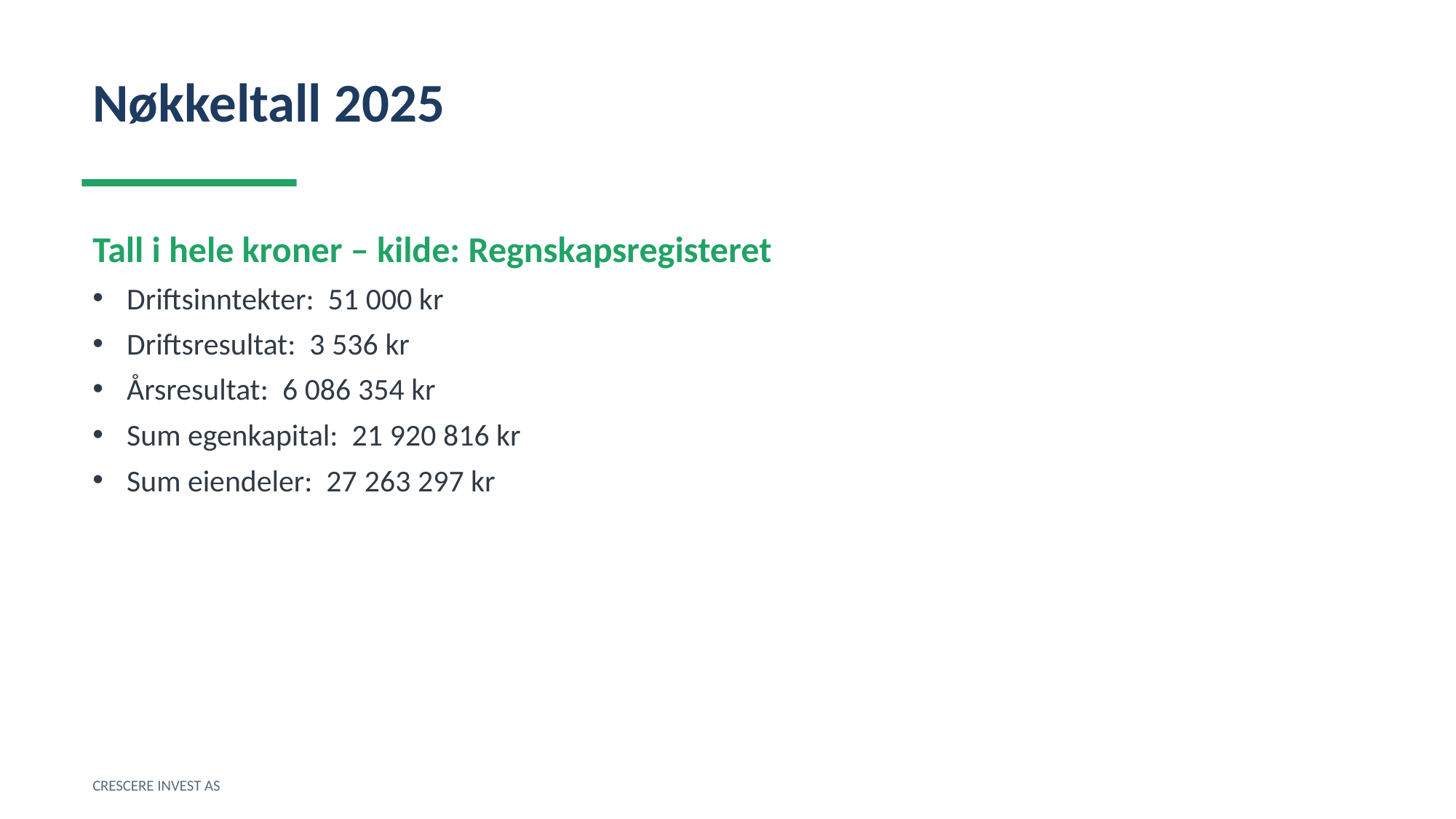

Nøkkeltall 2025

Tall i hele kroner – kilde: Regnskapsregisteret
Driftsinntekter:  51 000 kr
Driftsresultat:  3 536 kr
Årsresultat:  6 086 354 kr
Sum egenkapital:  21 920 816 kr
Sum eiendeler:  27 263 297 kr
CRESCERE INVEST AS